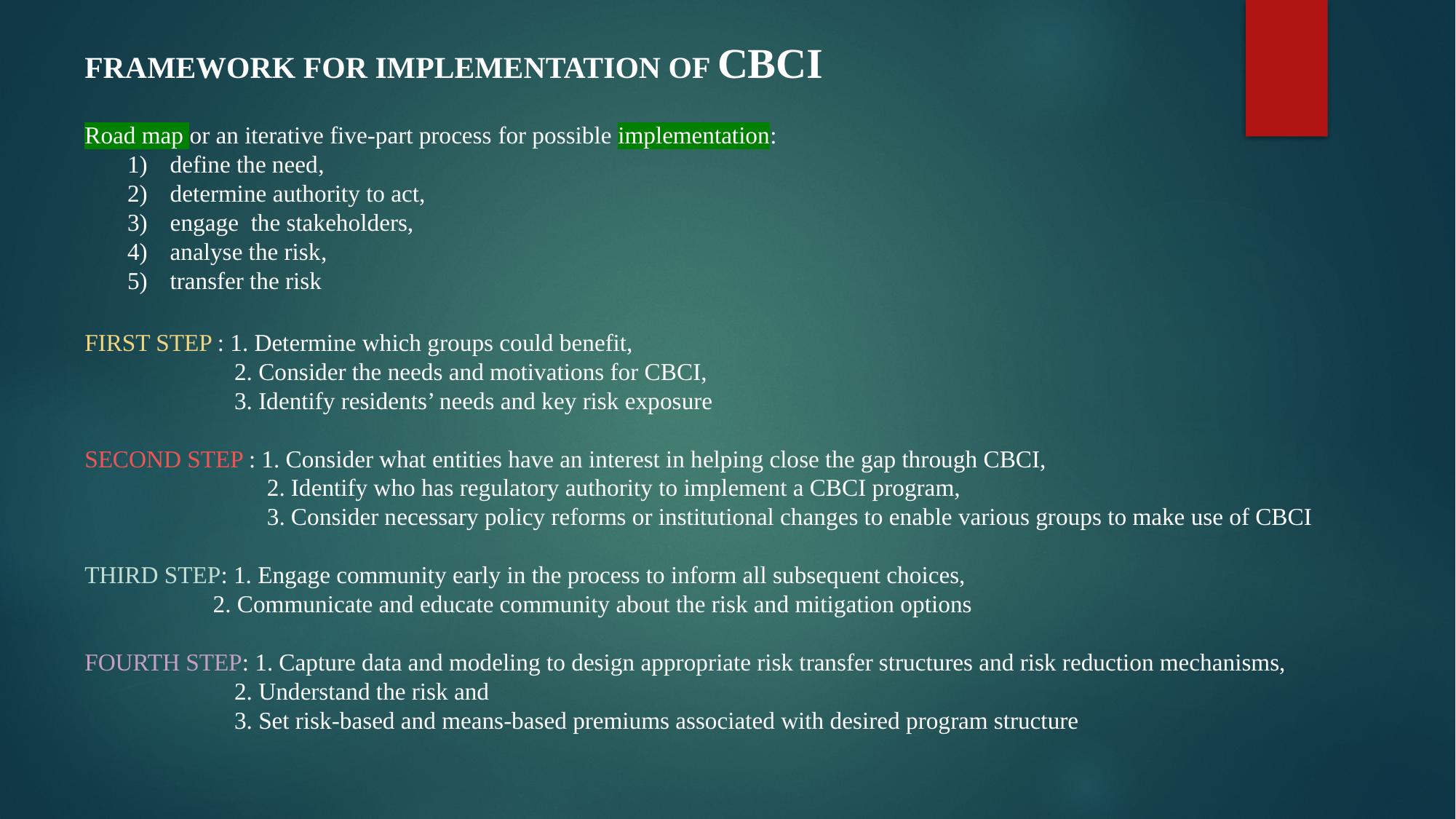

FRAMEWORK FOR IMPLEMENTATION OF CBCI

Road map or an iterative five-part process for possible implementation:
define the need,
determine authority to act,
engage  the stakeholders,
analyse the risk,
transfer the risk

FIRST STEP : 1. Determine which groups could benefit,
2. Consider the needs and motivations for CBCI,
3. Identify residents’ needs and key risk exposure

SECOND STEP : 1. Consider what entities have an interest in helping close the gap through CBCI,
2. Identify who has regulatory authority to implement a CBCI program,
3. Consider necessary policy reforms or institutional changes to enable various groups to make use of CBCI

THIRD STEP: 1. Engage community early in the process to inform all subsequent choices,
2. Communicate and educate community about the risk and mitigation options

FOURTH STEP: 1. Capture data and modeling to design appropriate risk transfer structures and risk reduction mechanisms,
2. Understand the risk and
3. Set risk-based and means-based premiums associated with desired program structure